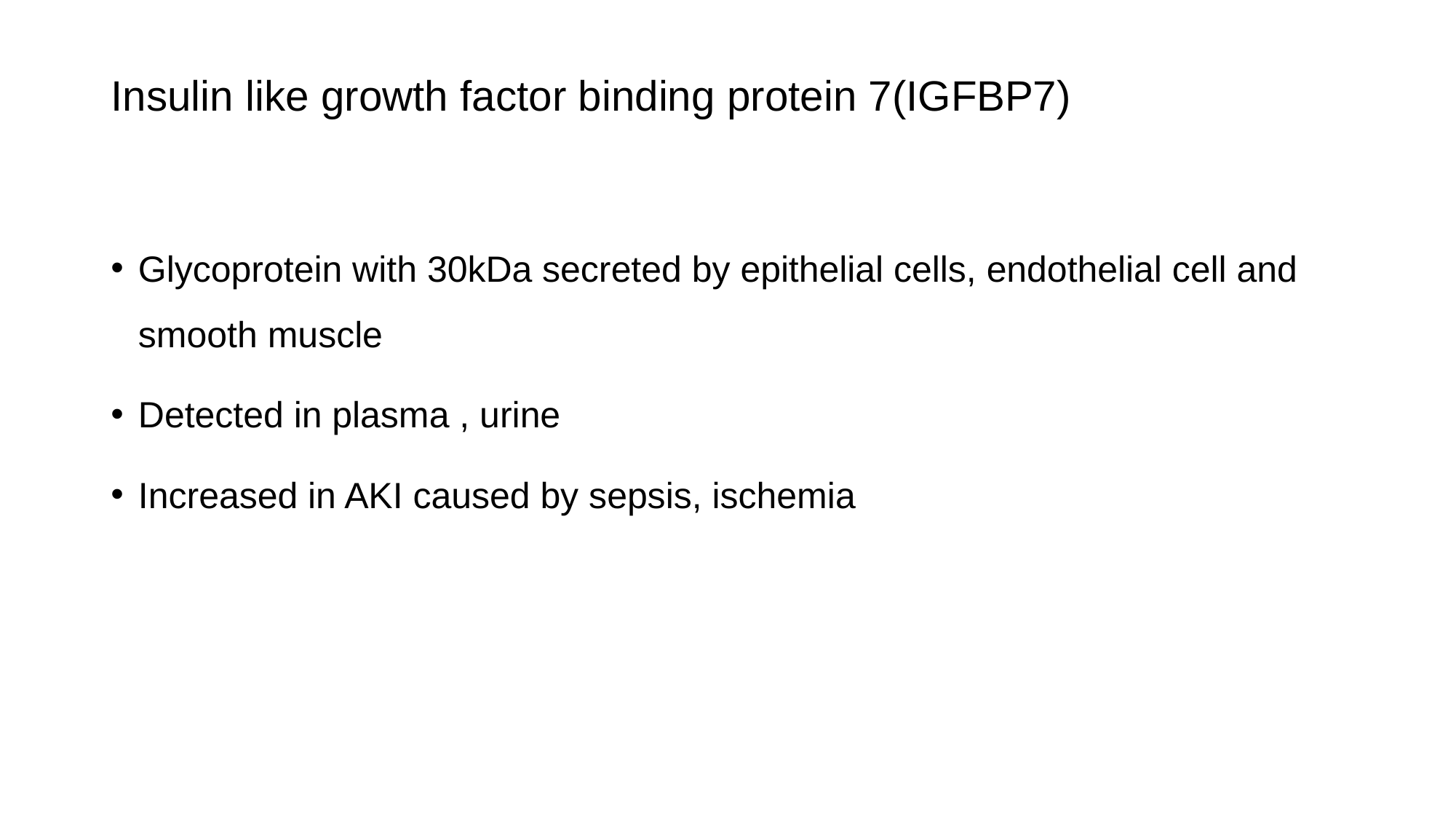

# Insulin like growth factor binding protein 7(IGFBP7)
Glycoprotein with 30kDa secreted by epithelial cells, endothelial cell and smooth muscle
Detected in plasma , urine
Increased in AKI caused by sepsis, ischemia